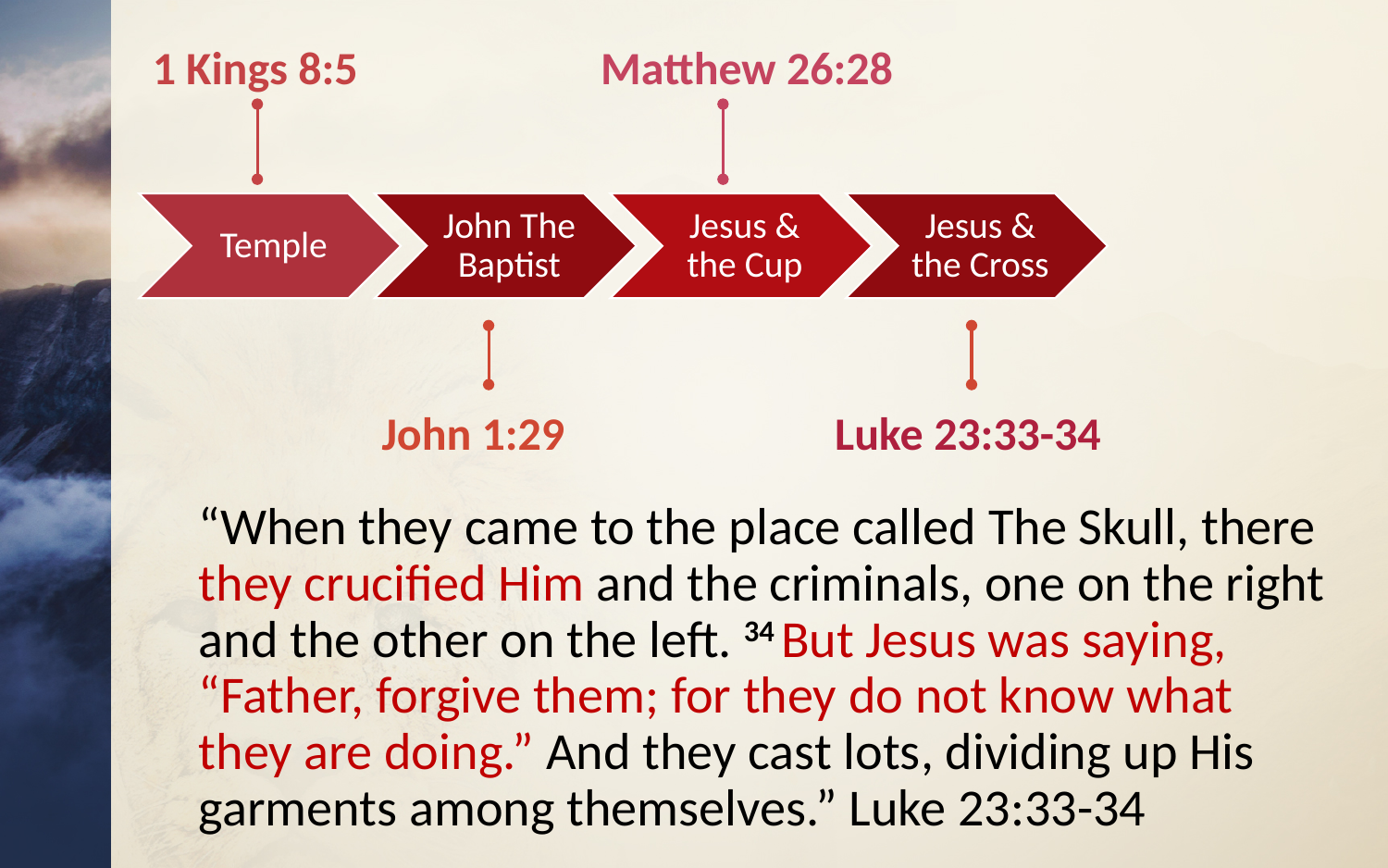

1 Kings 8:5
Matthew 26:28
Jesus & the Cup
Temple
John The Baptist
John 1:29
Jesus & the Cross
Luke 23:33-34
“When they came to the place called The Skull, there they crucified Him and the criminals, one on the right and the other on the left. 34 But Jesus was saying, “Father, forgive them; for they do not know what they are doing.” And they cast lots, dividing up His garments among themselves.” Luke 23:33-34